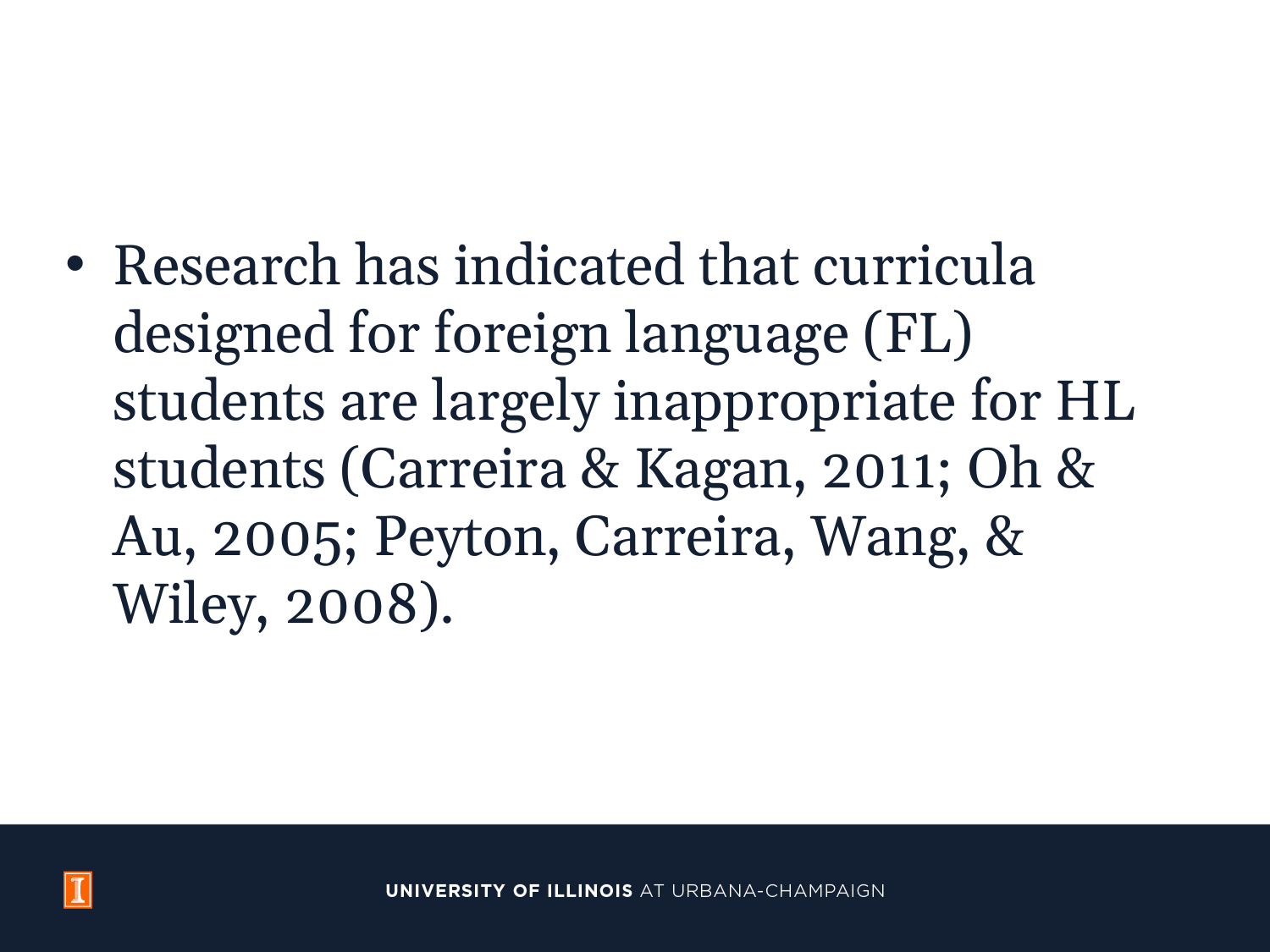

#
Research has indicated that curricula designed for foreign language (FL) students are largely inappropriate for HL students (Carreira & Kagan, 2011; Oh & Au, 2005; Peyton, Carreira, Wang, & Wiley, 2008).